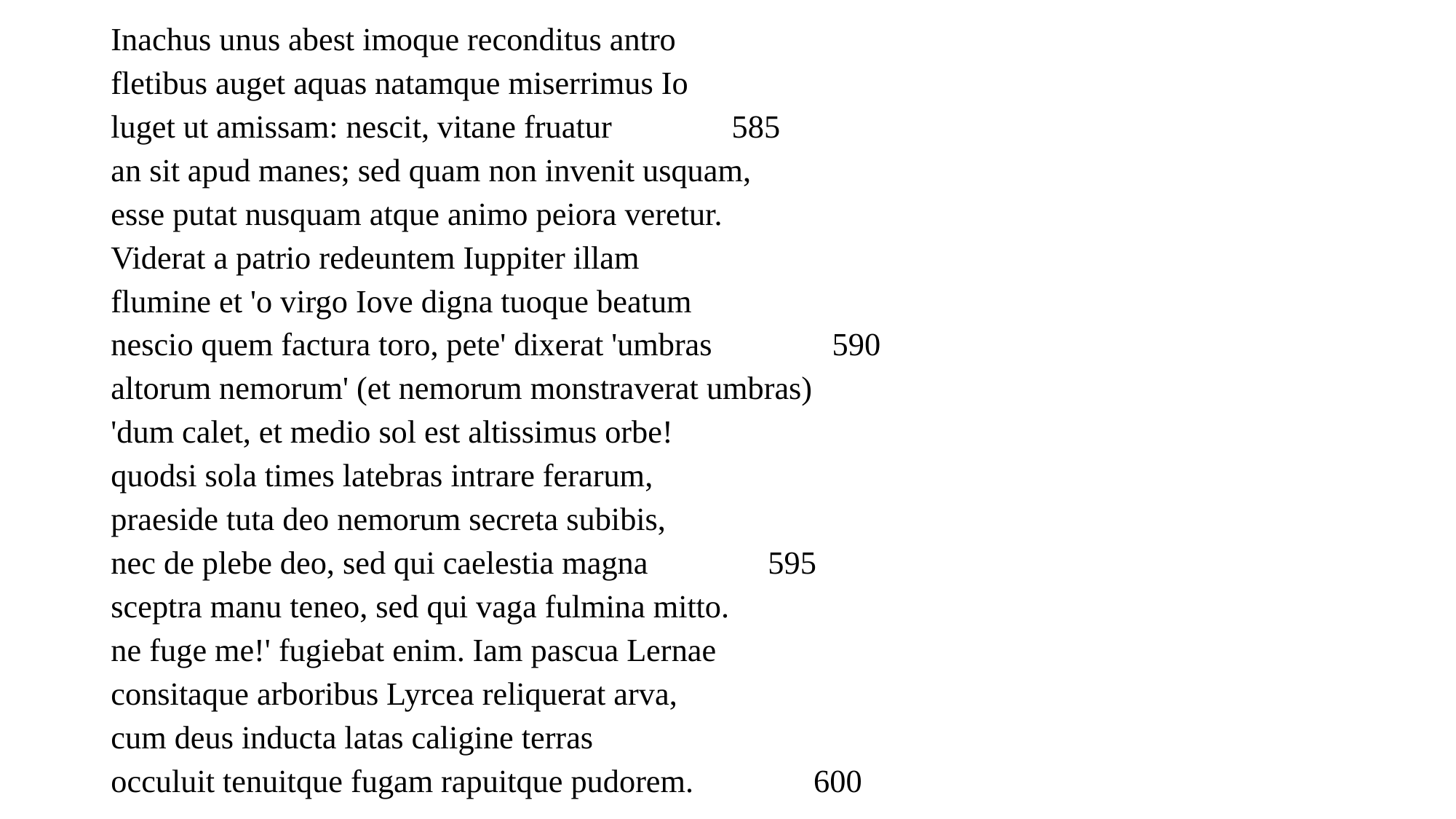

Inachus unus abest imoque reconditus antro
fletibus auget aquas natamque miserrimus Io
luget ut amissam: nescit, vitane fruatur               585
an sit apud manes; sed quam non invenit usquam,
esse putat nusquam atque animo peiora veretur.
Viderat a patrio redeuntem Iuppiter illam
flumine et 'o virgo Iove digna tuoque beatum
nescio quem factura toro, pete' dixerat 'umbras               590
altorum nemorum' (et nemorum monstraverat umbras)
'dum calet, et medio sol est altissimus orbe!
quodsi sola times latebras intrare ferarum,
praeside tuta deo nemorum secreta subibis,
nec de plebe deo, sed qui caelestia magna               595
sceptra manu teneo, sed qui vaga fulmina mitto.
ne fuge me!' fugiebat enim. Iam pascua Lernae
consitaque arboribus Lyrcea reliquerat arva,
cum deus inducta latas caligine terras
occuluit tenuitque fugam rapuitque pudorem.               600